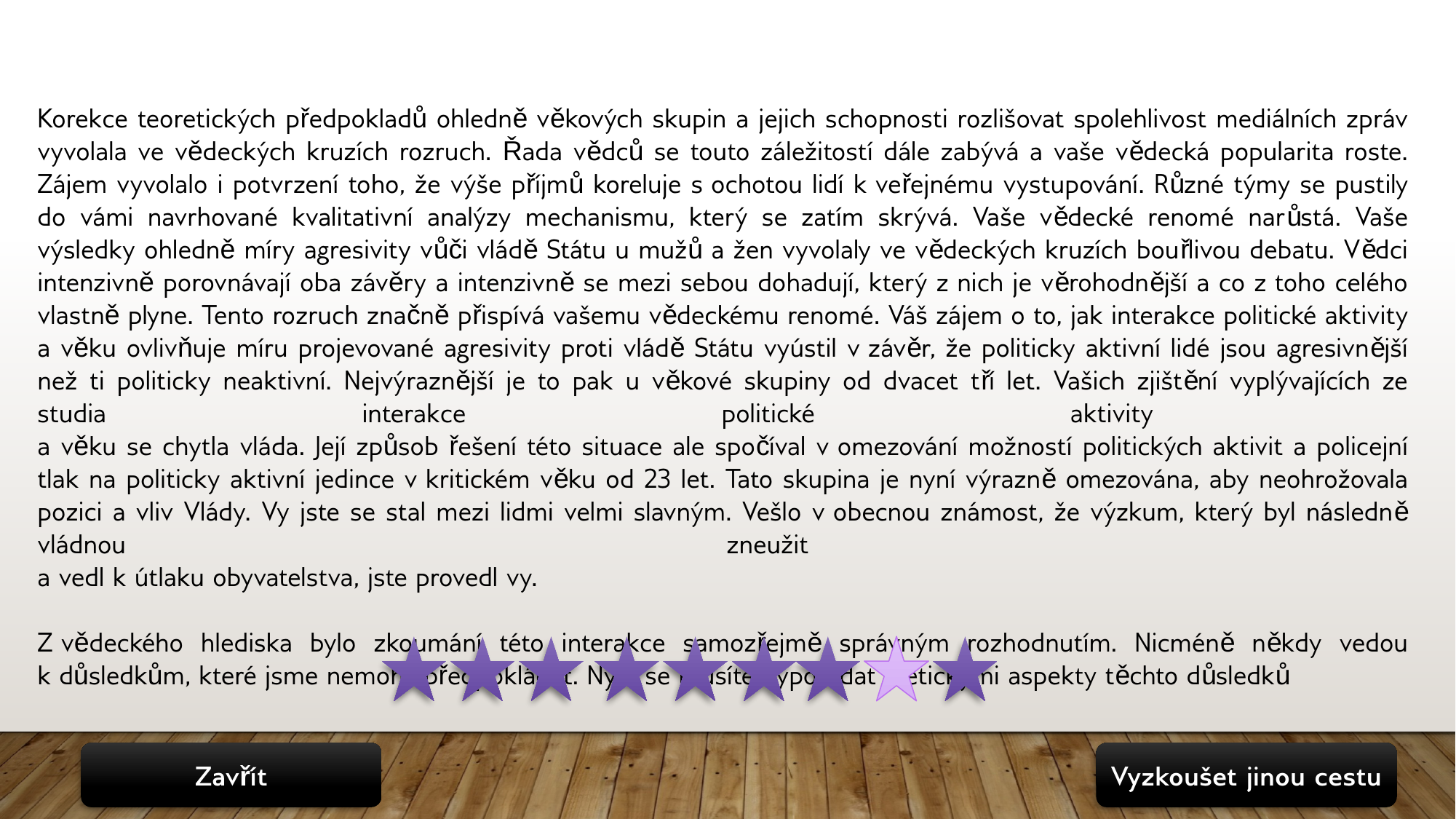

Korekce teoretických předpokladů ohledně věkových skupin a jejich schopnosti rozlišovat spolehlivost mediálních zpráv vyvolala ve vědeckých kruzích rozruch. Řada vědců se touto záležitostí dále zabývá a vaše vědecká popularita roste. Zájem vyvolalo i potvrzení toho, že výše příjmů koreluje s ochotou lidí k veřejnému vystupování. Různé týmy se pustily do vámi navrhované kvalitativní analýzy mechanismu, který se zatím skrývá. Vaše vědecké renomé narůstá. Vaše výsledky ohledně míry agresivity vůči vládě Státu u mužů a žen vyvolaly ve vědeckých kruzích bouřlivou debatu. Vědci intenzivně porovnávají oba závěry a intenzivně se mezi sebou dohadují, který z nich je věrohodnější a co z toho celého vlastně plyne. Tento rozruch značně přispívá vašemu vědeckému renomé. Váš zájem o to, jak interakce politické aktivity a věku ovlivňuje míru projevované agresivity proti vládě Státu vyústil v závěr, že politicky aktivní lidé jsou agresivnější než ti politicky neaktivní. Nejvýraznější je to pak u věkové skupiny od dvacet tří let. Vašich zjištění vyplývajících ze studia interakce politické aktivity
a věku se chytla vláda. Její způsob řešení této situace ale spočíval v omezování možností politických aktivit a policejní tlak na politicky aktivní jedince v kritickém věku od 23 let. Tato skupina je nyní výrazně omezována, aby neohrožovala pozici a vliv Vlády. Vy jste se stal mezi lidmi velmi slavným. Vešlo v obecnou známost, že výzkum, který byl následně vládnou zneužit
a vedl k útlaku obyvatelstva, jste provedl vy.

Z vědeckého hlediska bylo zkoumání této interakce samozřejmě správným rozhodnutím. Nicméně někdy vedou k důsledkům, které jsme nemohli předpokládat. Nyní se musíte vypořádat s etickými aspekty těchto důsledků

Zavřít
Vyzkoušet jinou cestu